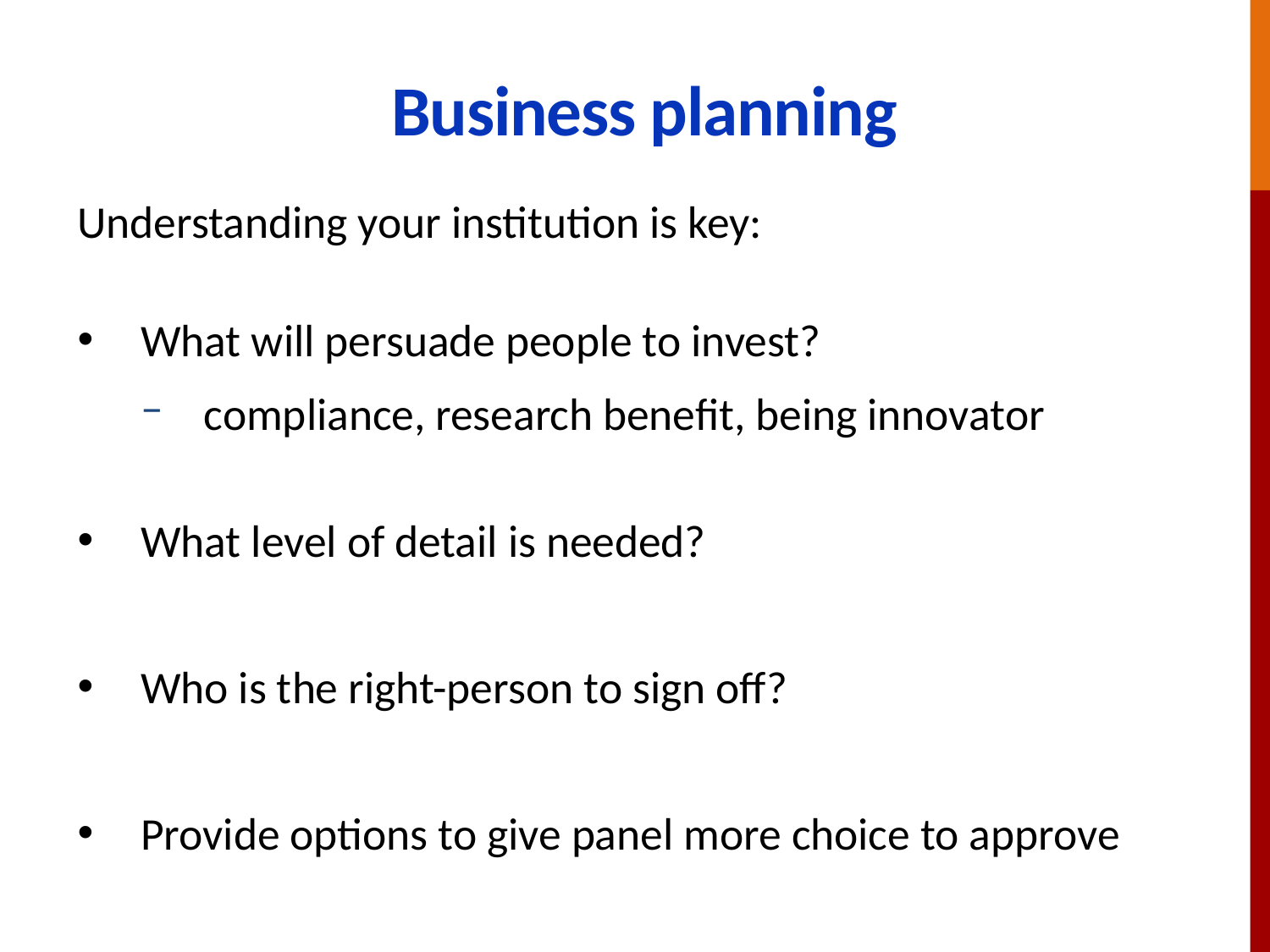

# Business planning
Understanding your institution is key:

What will persuade people to invest?
compliance, research benefit, being innovator

What level of detail is needed?

Who is the right-person to sign off?

Provide options to give panel more choice to approve